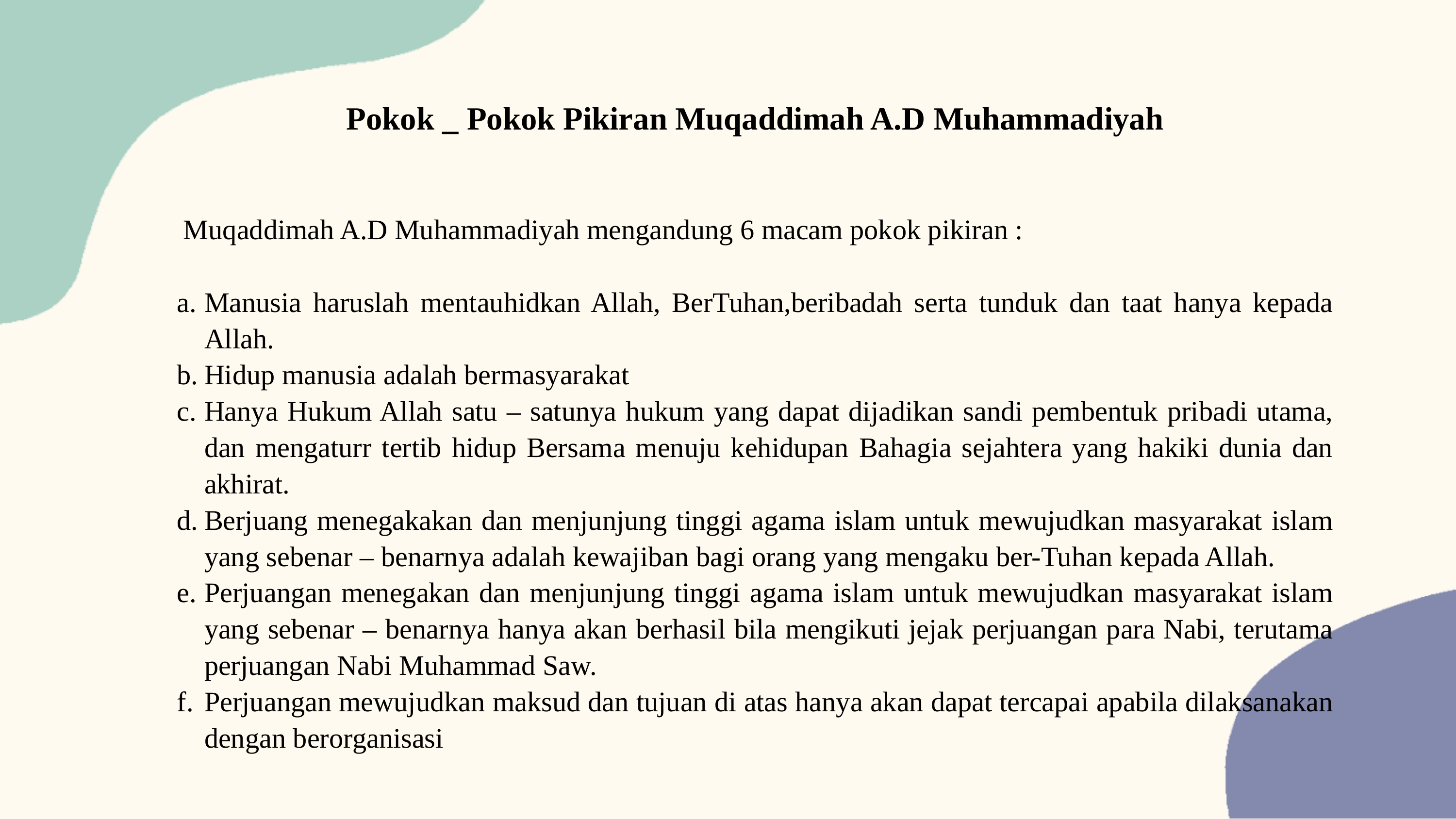

Pokok _ Pokok Pikiran Muqaddimah A.D Muhammadiyah

 Muqaddimah A.D Muhammadiyah mengandung 6 macam pokok pikiran :

Manusia haruslah mentauhidkan Allah, BerTuhan,beribadah serta tunduk dan taat hanya kepada Allah.
Hidup manusia adalah bermasyarakat
Hanya Hukum Allah satu – satunya hukum yang dapat dijadikan sandi pembentuk pribadi utama, dan mengaturr tertib hidup Bersama menuju kehidupan Bahagia sejahtera yang hakiki dunia dan akhirat.
Berjuang menegakakan dan menjunjung tinggi agama islam untuk mewujudkan masyarakat islam yang sebenar – benarnya adalah kewajiban bagi orang yang mengaku ber-Tuhan kepada Allah.
Perjuangan menegakan dan menjunjung tinggi agama islam untuk mewujudkan masyarakat islam yang sebenar – benarnya hanya akan berhasil bila mengikuti jejak perjuangan para Nabi, terutama perjuangan Nabi Muhammad Saw.
Perjuangan mewujudkan maksud dan tujuan di atas hanya akan dapat tercapai apabila dilaksanakan dengan berorganisasi
.